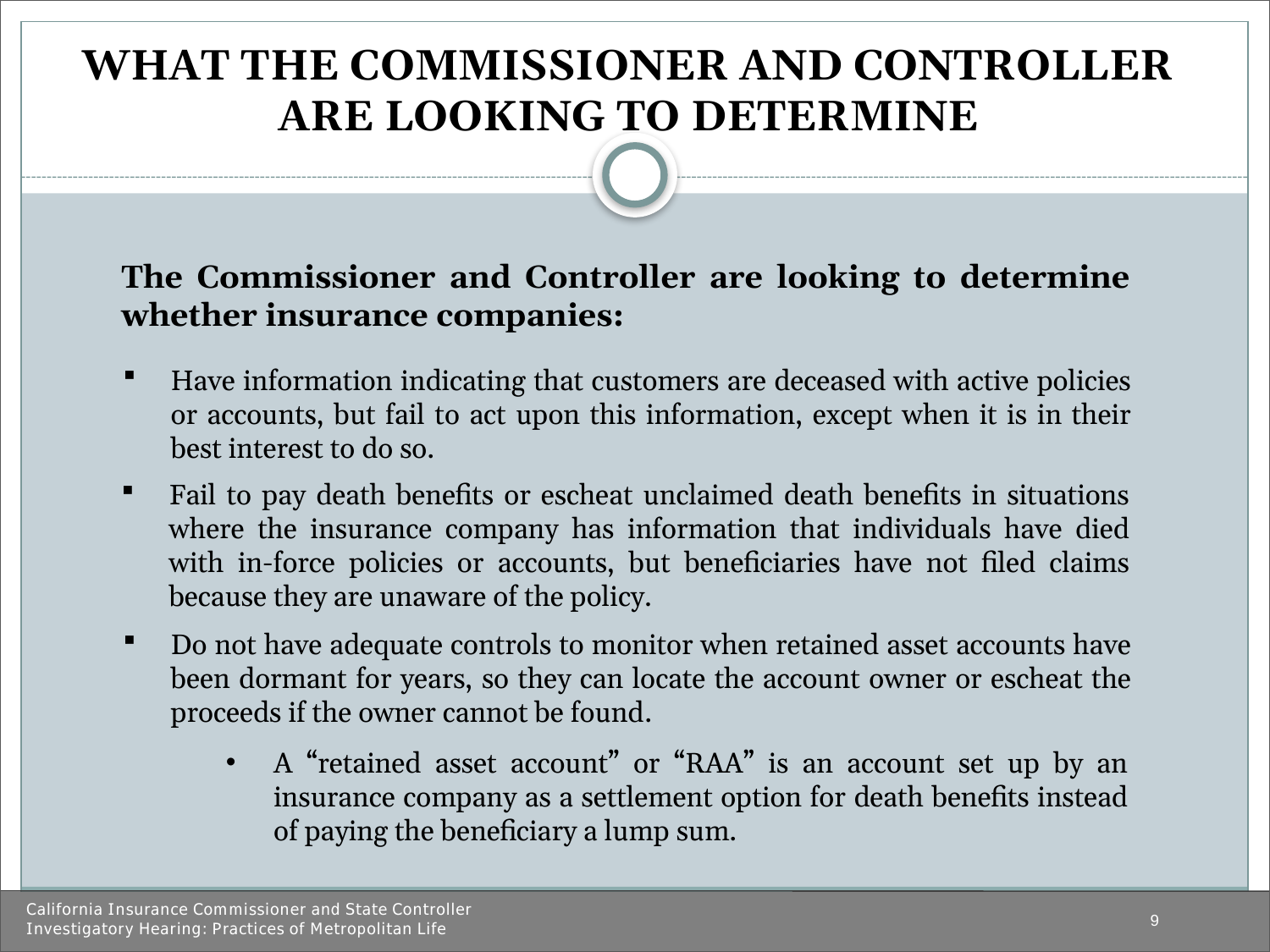

# What The Commissioner and Controller Are Looking to Determine
The Commissioner and Controller are looking to determine whether insurance companies:
Have information indicating that customers are deceased with active policies or accounts, but fail to act upon this information, except when it is in their best interest to do so.
Fail to pay death benefits or escheat unclaimed death benefits in situations where the insurance company has information that individuals have died with in-force policies or accounts, but beneficiaries have not filed claims because they are unaware of the policy.
Do not have adequate controls to monitor when retained asset accounts have been dormant for years, so they can locate the account owner or escheat the proceeds if the owner cannot be found.
A “retained asset account” or “RAA” is an account set up by an insurance company as a settlement option for death benefits instead of paying the beneficiary a lump sum.